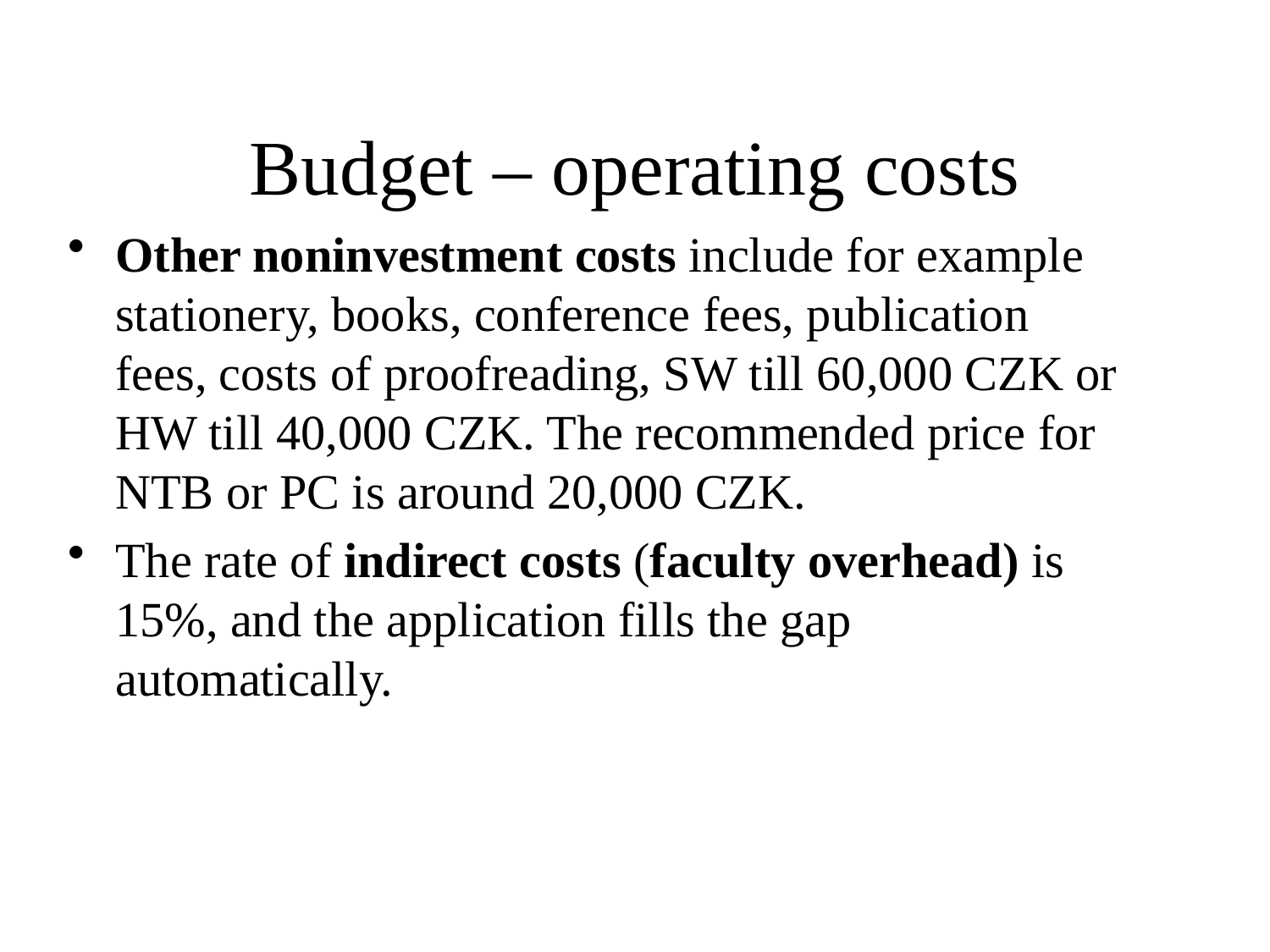

# Budget – operating costs
Other noninvestment costs include for example stationery, books, conference fees, publication fees, costs of proofreading, SW till 60,000 CZK or HW till 40,000 CZK. The recommended price for NTB or PC is around 20,000 CZK.
The rate of indirect costs (faculty overhead) is 15%, and the application fills the gap automatically.